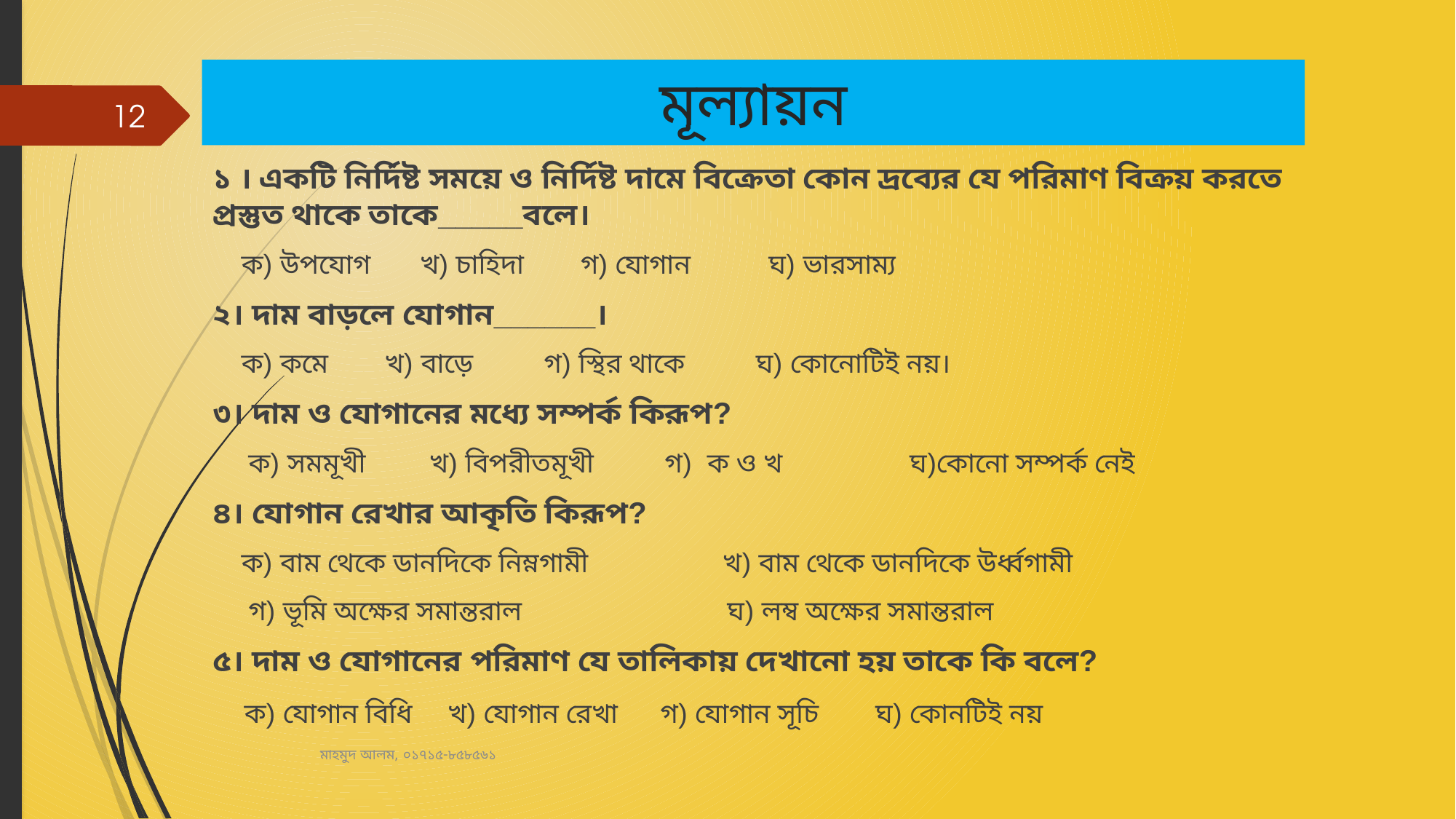

# মূল্যায়ন
12
১ । একটি নির্দিষ্ট সময়ে ও নির্দিষ্ট দামে বিক্রেতা কোন দ্রব্যের যে পরিমাণ বিক্রয় করতে প্রস্তুত থাকে তাকে_____বলে।
    ক) উপযোগ       খ) চাহিদা        গ) যোগান           ঘ) ভারসাম্য
২। দাম বাড়লে যোগান______।
    ক) কমে        খ) বাড়ে          গ) স্থির থাকে          ঘ) কোনোটিই নয়।
৩। দাম ও যোগানের মধ্যে সম্পর্ক কিরূপ?
     ক) সমমূখী         খ) বিপরীতমূখী          গ)  ক ও খ                  ঘ)কোনো সম্পর্ক নেই
৪। যোগান রেখার আকৃতি কিরূপ?
    ক) বাম থেকে ডানদিকে নিম্নগামী                   খ) বাম থেকে ডানদিকে উর্ধ্বগামী
     গ) ভূমি অক্ষের সমান্তরাল                             ঘ) লম্ব অক্ষের সমান্তরাল
৫। দাম ও যোগানের পরিমাণ যে তালিকায় দেখানো হয় তাকে কি বলে?
    ক) যোগান বিধি     খ) যোগান রেখা      গ) যোগান সূচি        ঘ) কোনটিই নয়
মাহমুদ আলম, ০১৭১৫-৮৫৮৫৬১